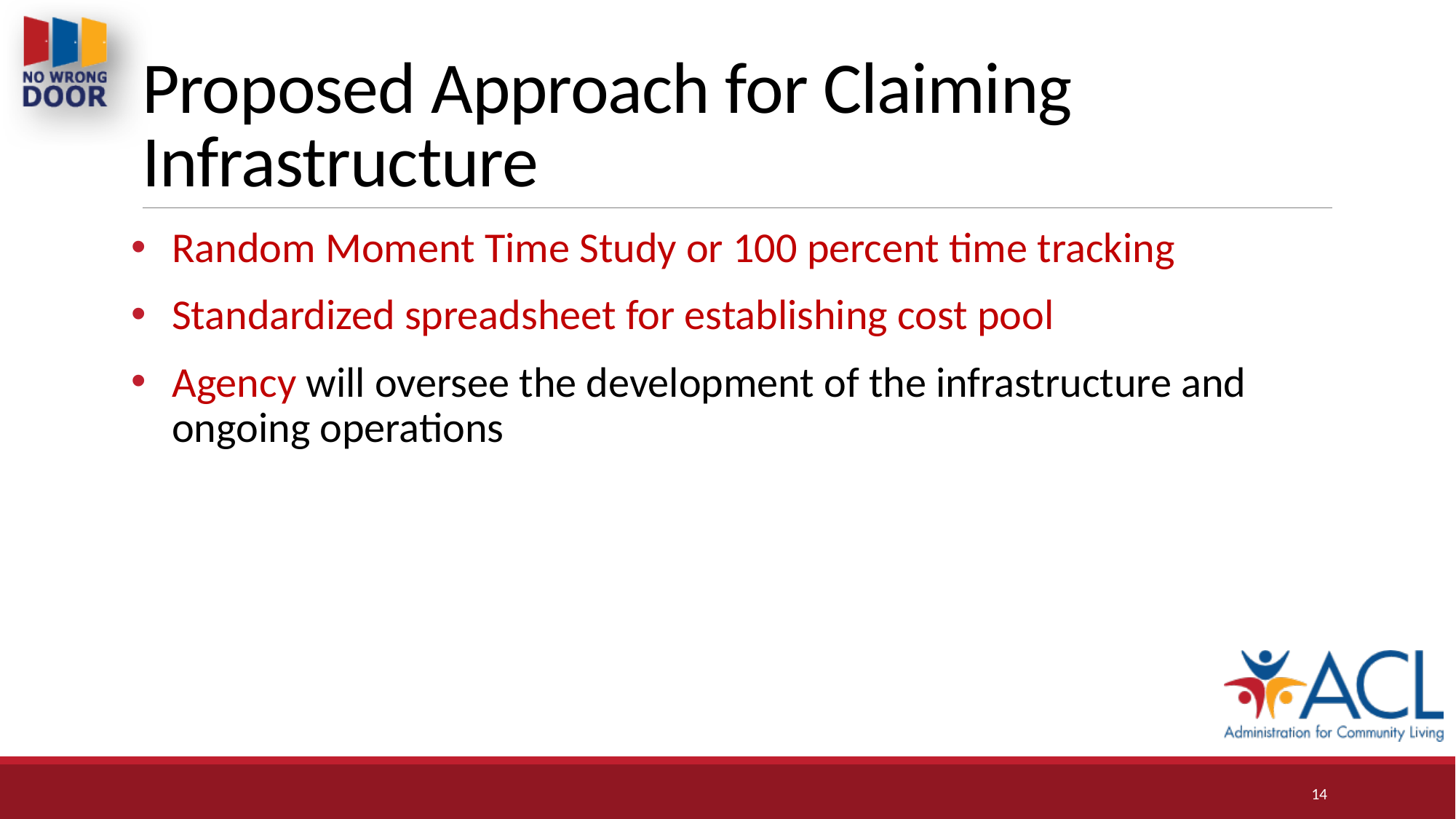

# Proposed Approach for Claiming Infrastructure
Random Moment Time Study or 100 percent time tracking
Standardized spreadsheet for establishing cost pool
Agency will oversee the development of the infrastructure and ongoing operations
14